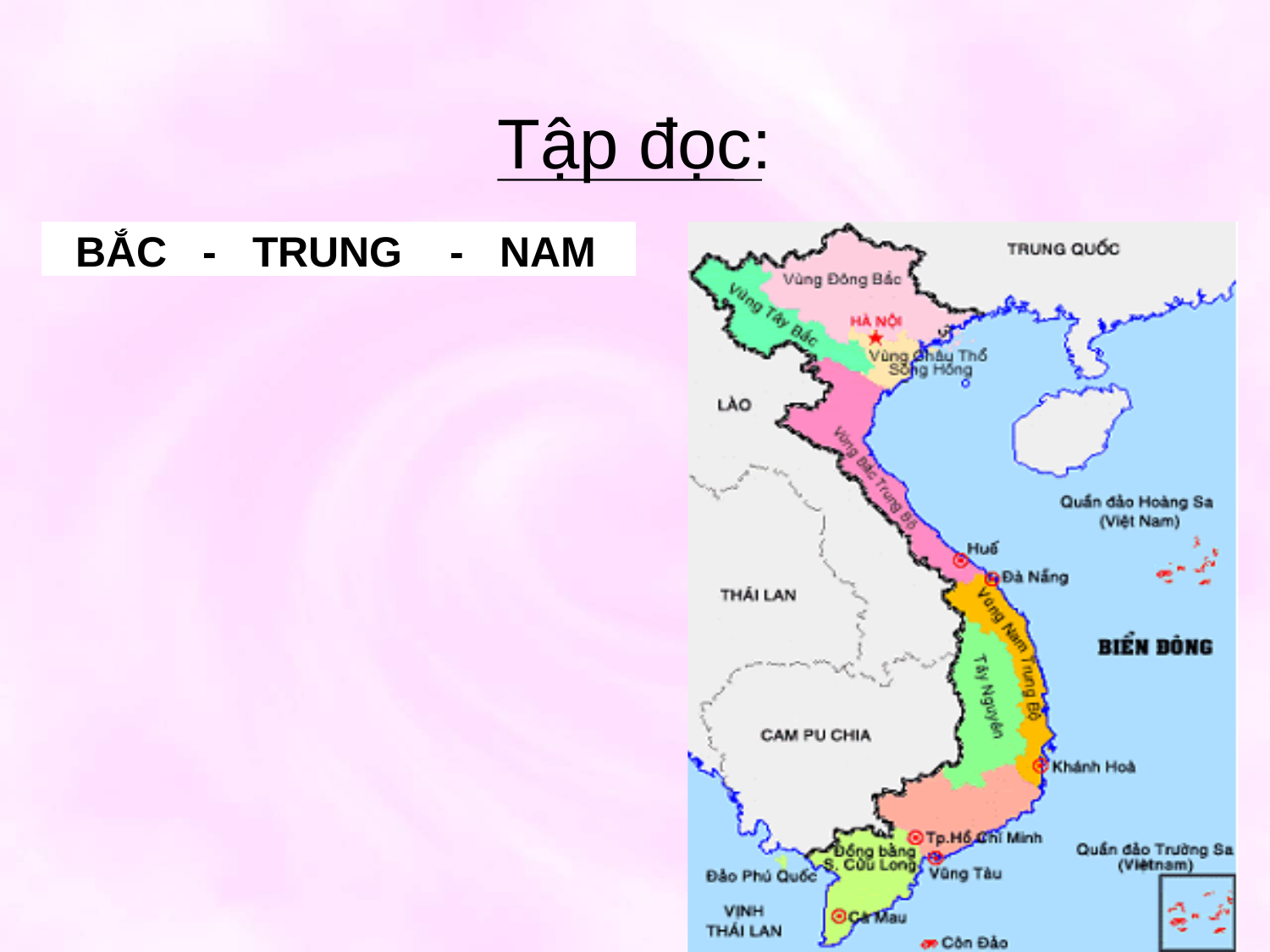

# Tập đọc:

BẮC   -   TRUNG    -   NAM